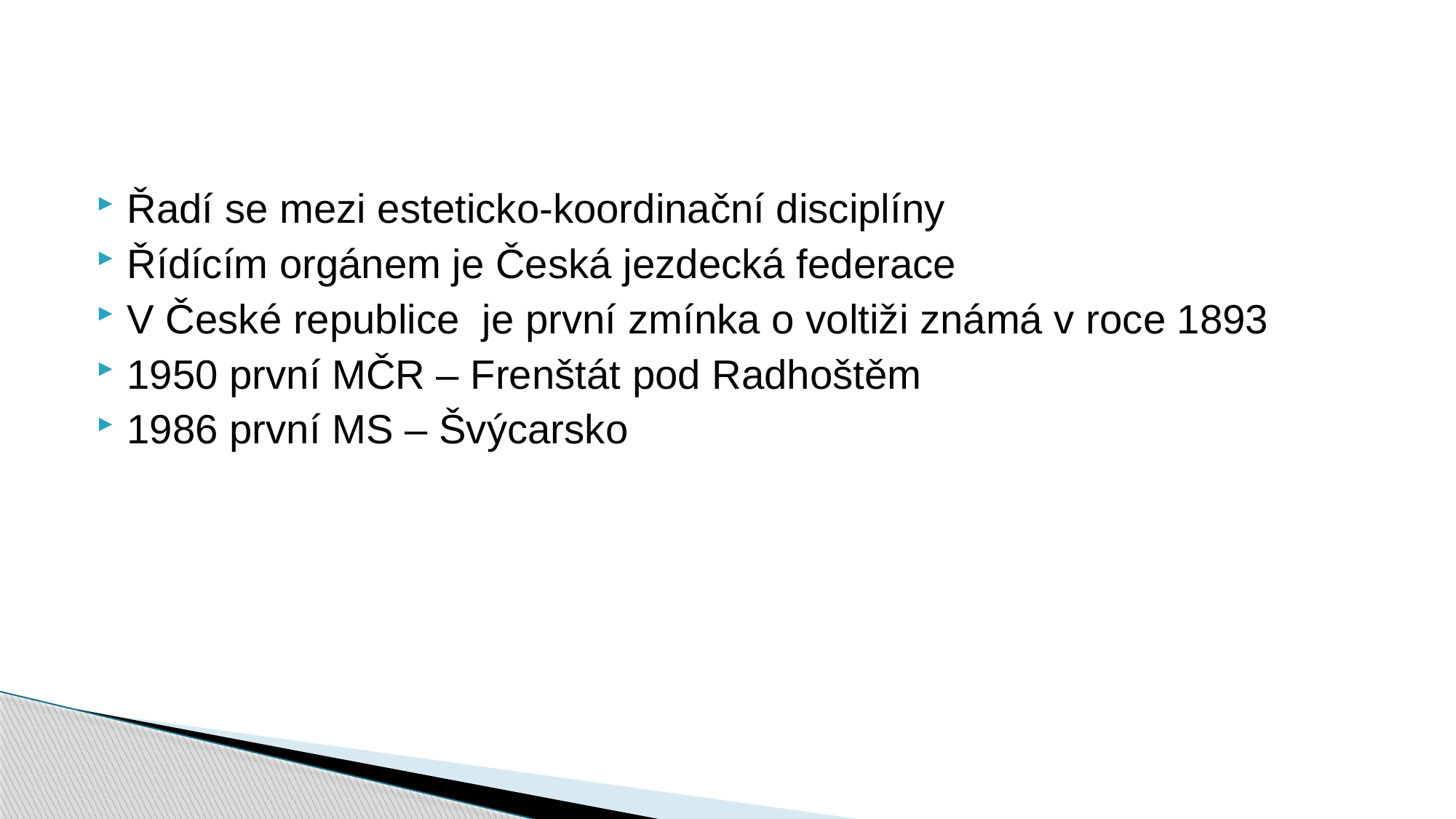

#
Řadí se mezi esteticko-koordinační disciplíny
Řídícím orgánem je Česká jezdecká federace
V České republice  je první zmínka o voltiži známá v roce 1893
1950 první MČR – Frenštát pod Radhoštěm
1986 první MS – Švýcarsko